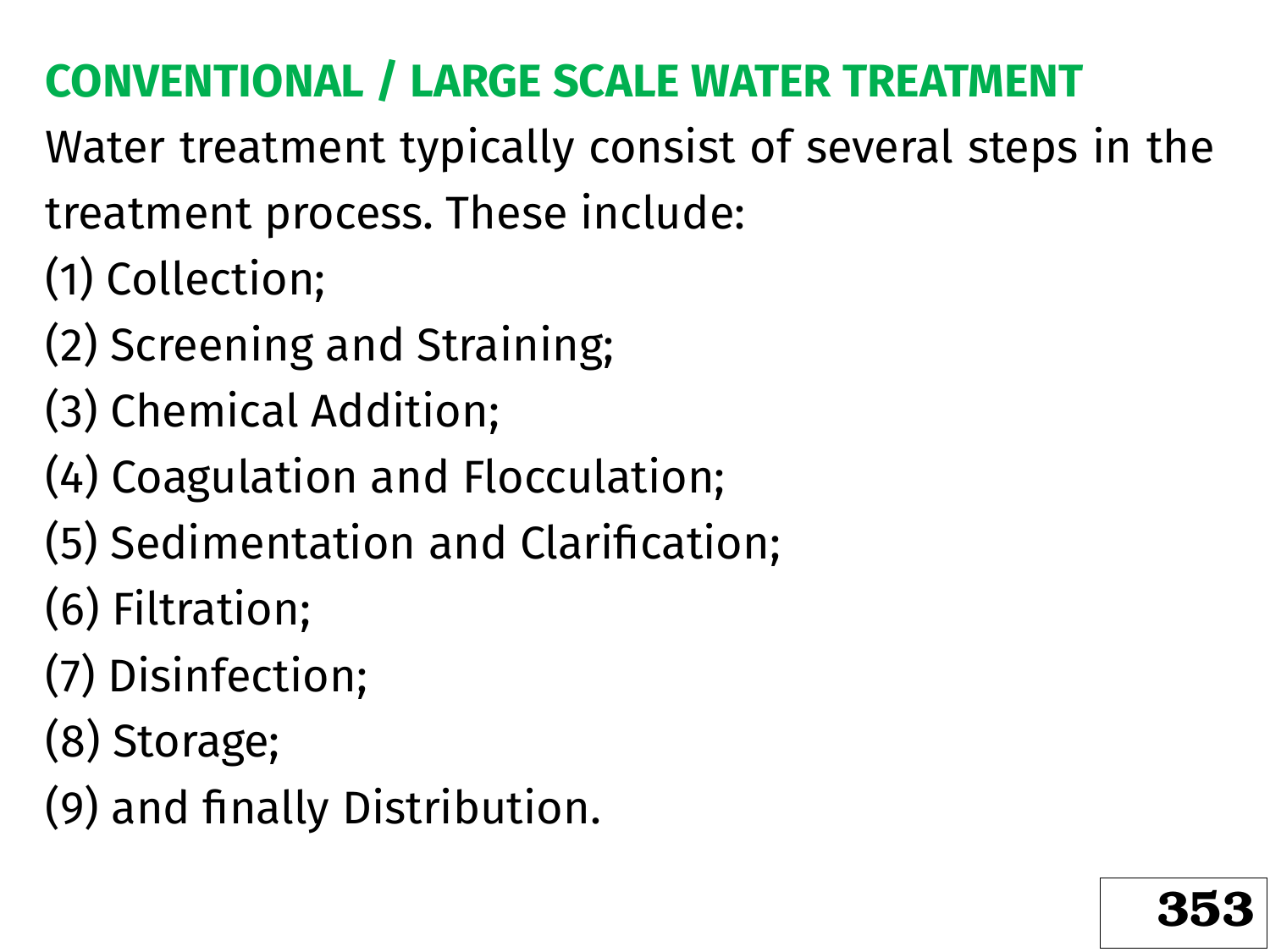

CONVENTIONAL / LARGE SCALE WATER TREATMENT
Water treatment typically consist of several steps in the treatment process. These include:
(1) Collection;
(2) Screening and Straining;
(3) Chemical Addition;
(4) Coagulation and Flocculation;
(5) Sedimentation and Clarification;
(6) Filtration;
(7) Disinfection;
(8) Storage;
(9) and finally Distribution.

353